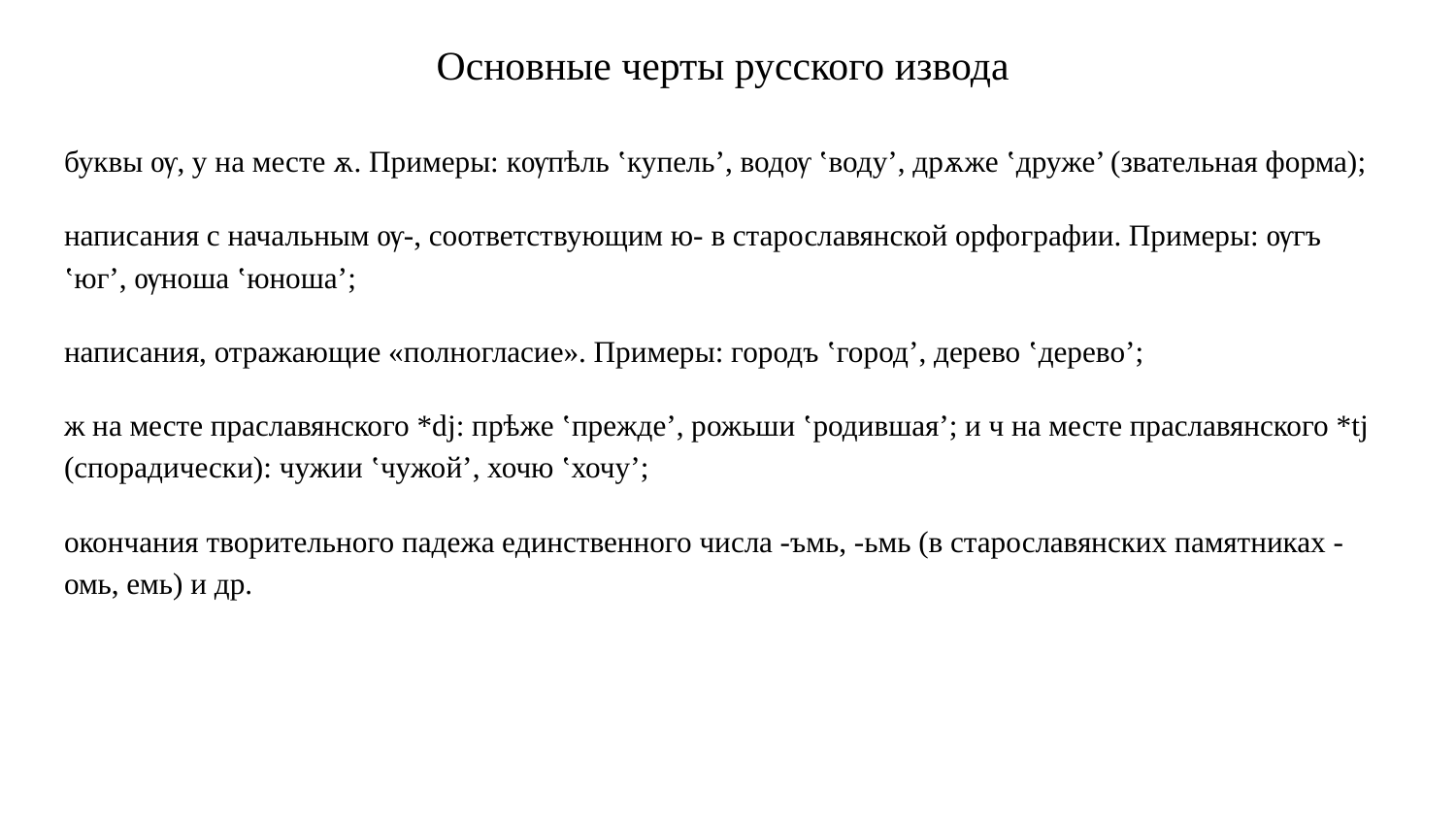

Основные черты русского извода

буквы ѹ, у на месте ѫ. Примеры: кѹпѣль ‛купель’, водѹ ‛воду’, дрѫже ‛друже’ (звательная форма);
написания с начальным ѹ-, соответствующим ю- в старославянской орфографии. Примеры: ѹгъ ‛юг’, ѹноша ‛юноша’;
написания, отражающие «полногласие». Примеры: городъ ‛город’, дерево ‛дерево’;
ж на месте праславянского *dj: прѣже ‛прежде’, рожьши ‛родившая’; и ч на месте праславянского *tj (спорадически): чужии ‛чужой’, хочю ‛хочу’;
окончания творительного падежа единственного числа -ъмь, -ьмь (в старославянских памятниках -омь, емь) и др.